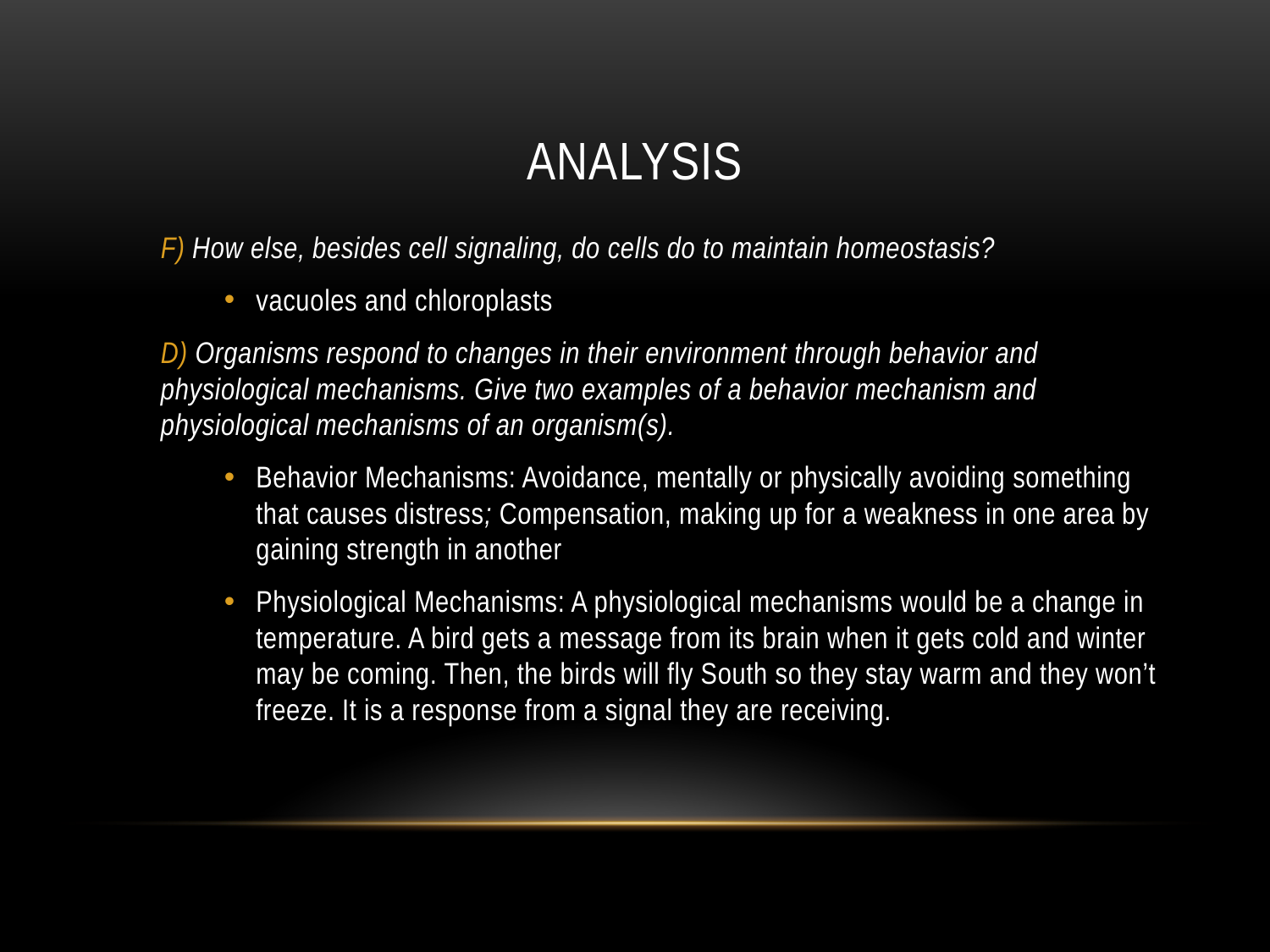

# Analysis
F) How else, besides cell signaling, do cells do to maintain homeostasis?
vacuoles and chloroplasts
D) Organisms respond to changes in their environment through behavior and 	physiological mechanisms. Give two examples of a behavior mechanism and 	physiological mechanisms of an organism(s).
Behavior Mechanisms: Avoidance, mentally or physically avoiding something that causes distress; Compensation, making up for a weakness in one area by gaining strength in another
Physiological Mechanisms: A physiological mechanisms would be a change in temperature. A bird gets a message from its brain when it gets cold and winter may be coming. Then, the birds will fly South so they stay warm and they won’t freeze. It is a response from a signal they are receiving.